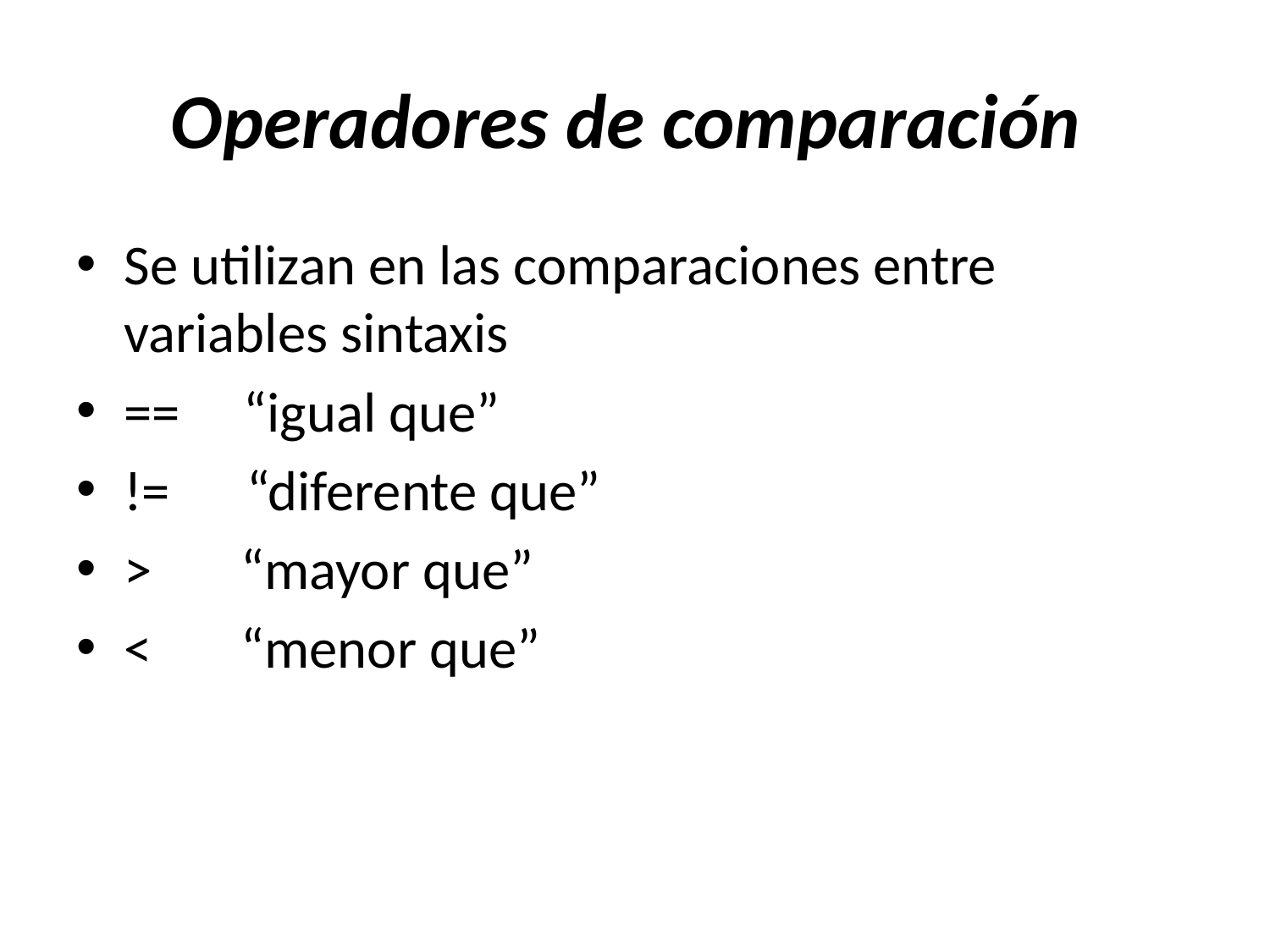

# Operadores de comparación
Se utilizan en las comparaciones entre variables sintaxis
==     “igual que”
!=      “diferente que”
>       “mayor que”
<       “menor que”